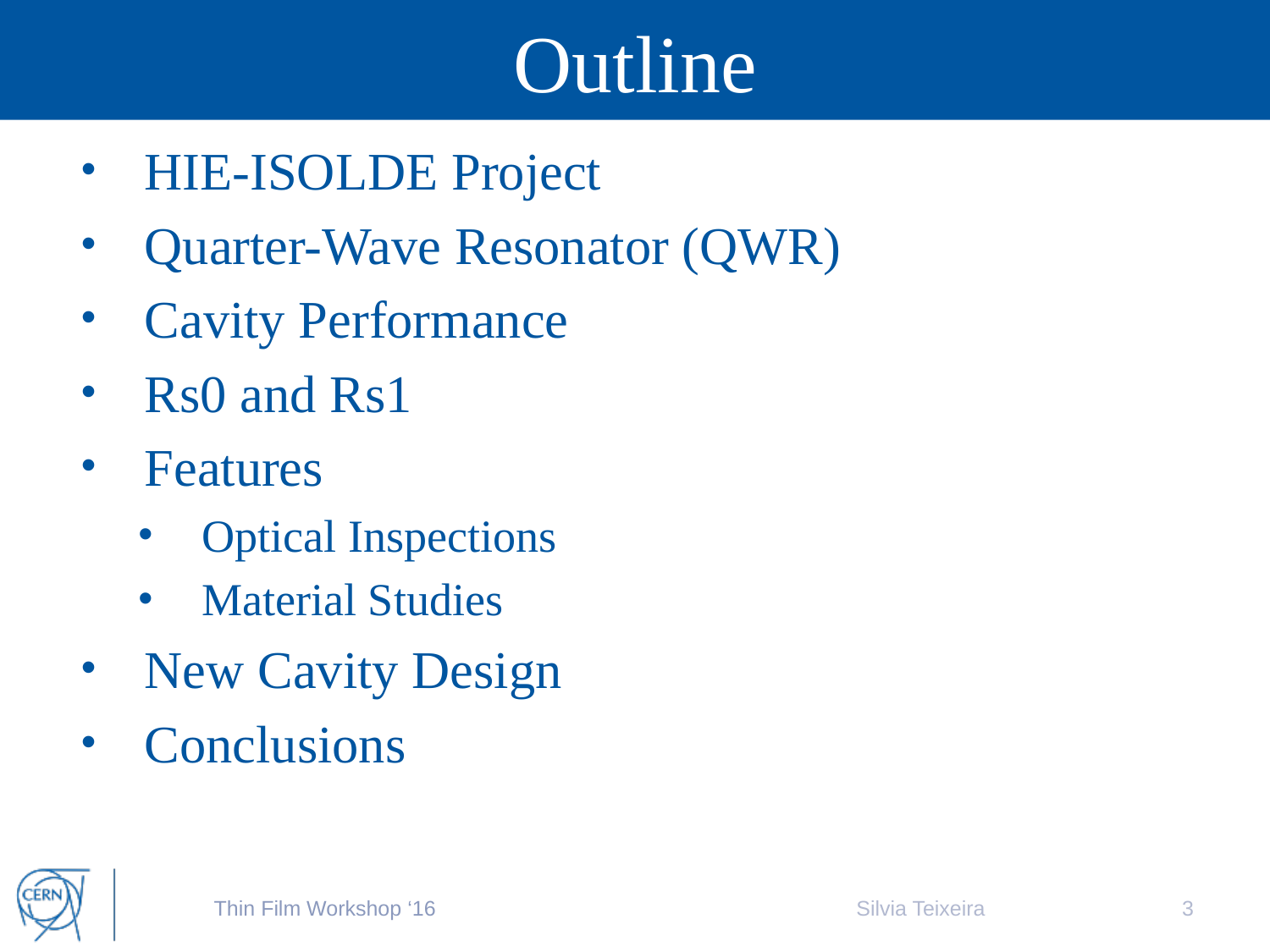

# Outline
HIE-ISOLDE Project
Quarter-Wave Resonator (QWR)
Cavity Performance
Rs0 and Rs1
Features
Optical Inspections
Material Studies
New Cavity Design
Conclusions

Silvia Teixeira
3